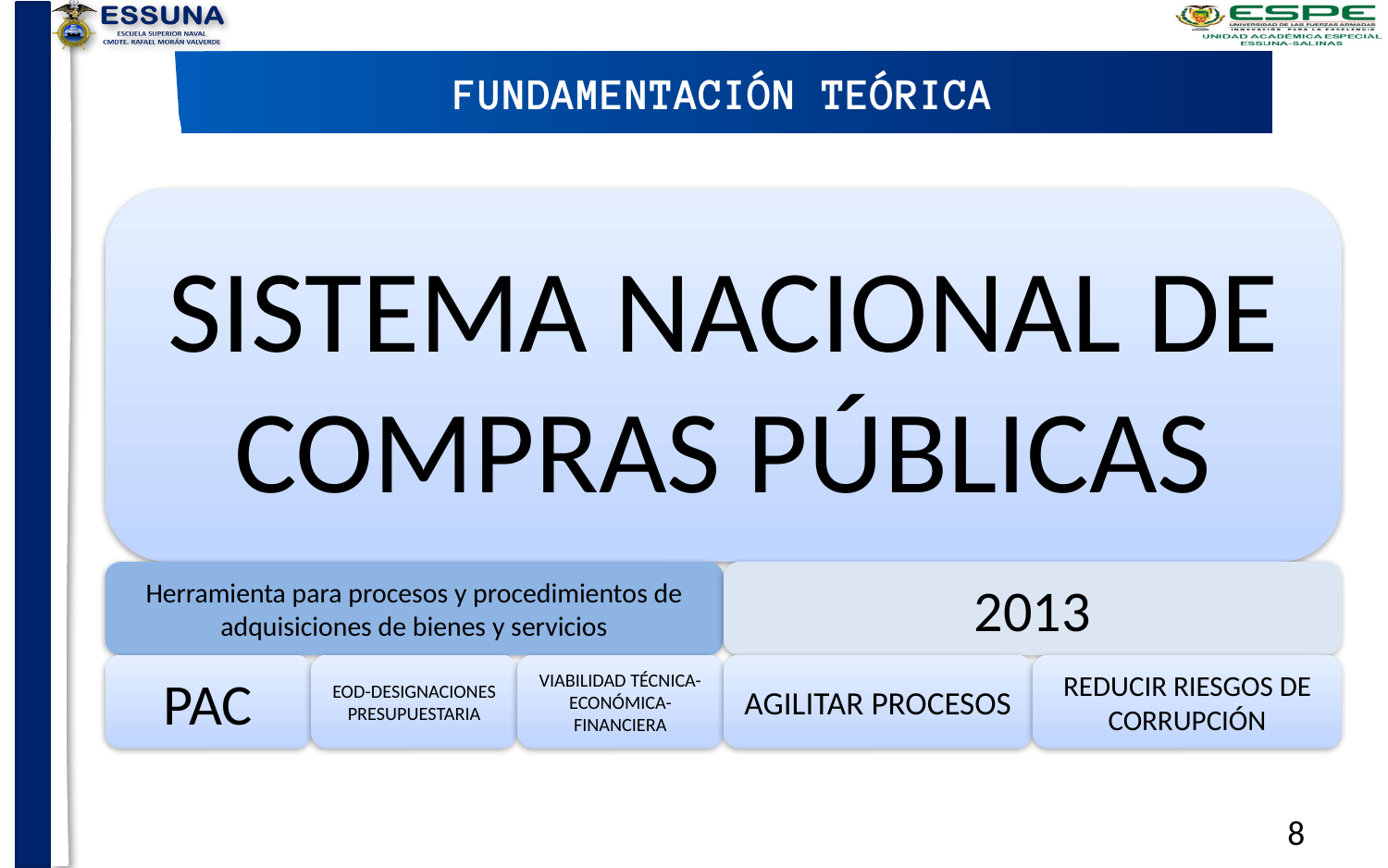

FUNDAMENTACIÓN TEÓRICA
SISTEMA NACIONAL DE COMPRAS PÚBLICAS
Herramienta para procesos y procedimientos de adquisiciones de bienes y servicios
PAC
2013
AGILITAR PROCESOS
EOD-DESIGNACIONES PRESUPUESTARIA
REDUCIR RIESGOS DE CORRUPCIÓN
VIABILIDAD TÉCNICA-ECONÓMICA-FINANCIERA
8